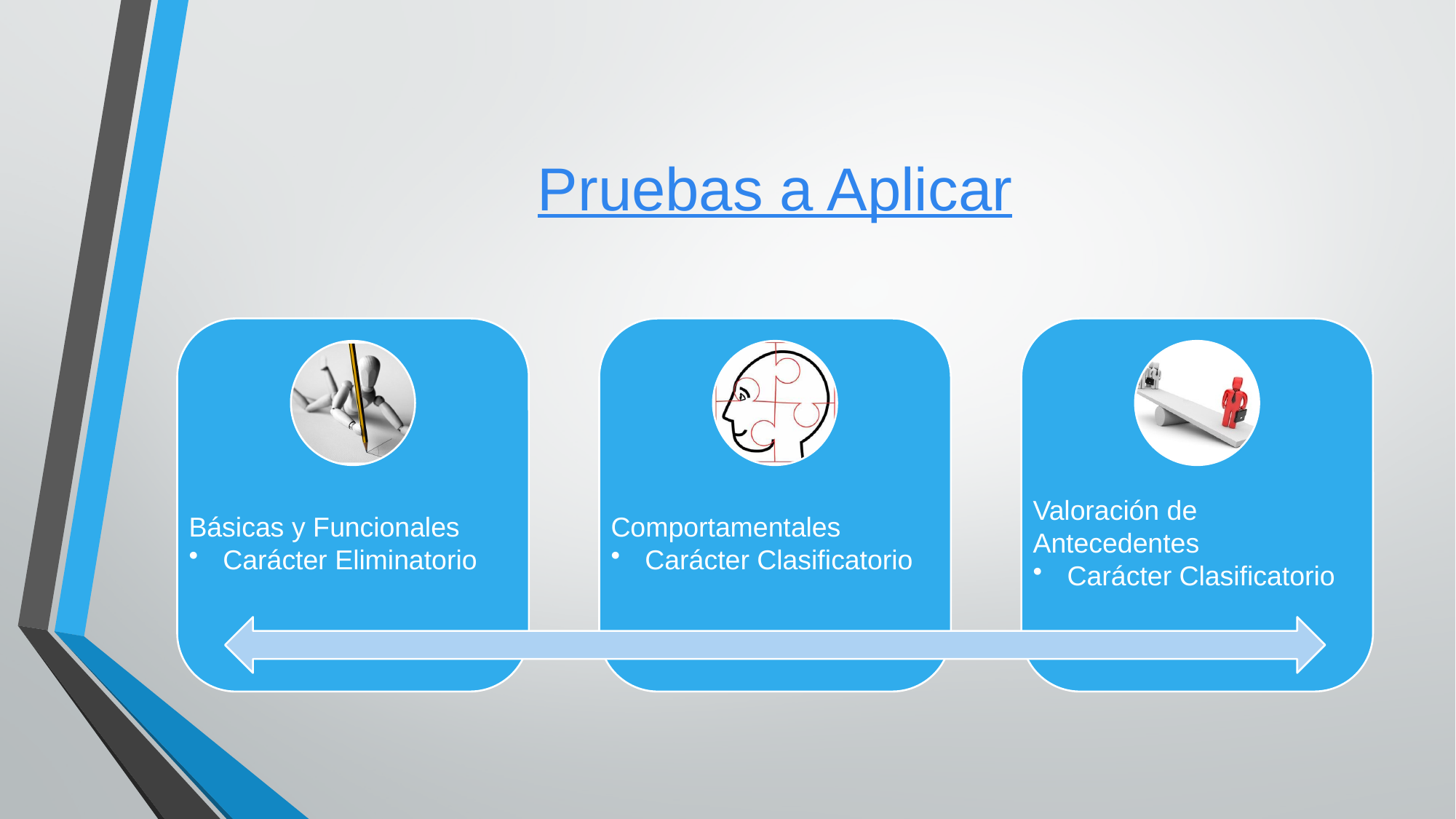

# Pruebas a Aplicar
Básicas y Funcionales
Carácter Eliminatorio
Carácter Clasificatorio
Comportamentales
Valoración de Antecedentes
Carácter Clasificatorio